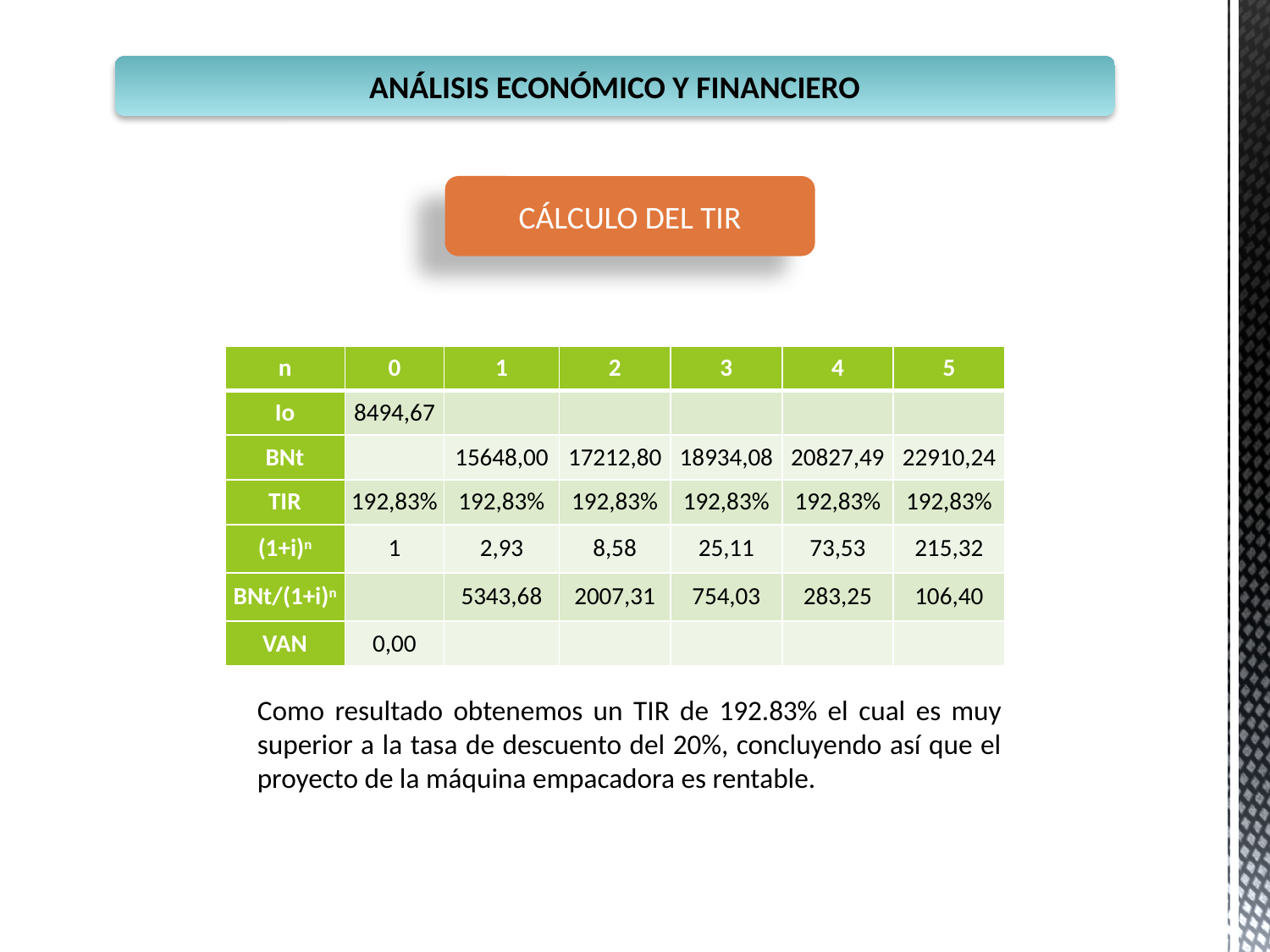

ANÁLISIS ECONÓMICO Y FINANCIERO
CÁLCULO DEL TIR
| n | 0 | 1 | 2 | 3 | 4 | 5 |
| --- | --- | --- | --- | --- | --- | --- |
| Io | 8494,67 |  |  |  |  |  |
| BNt |  | 15648,00 | 17212,80 | 18934,08 | 20827,49 | 22910,24 |
| TIR | 192,83% | 192,83% | 192,83% | 192,83% | 192,83% | 192,83% |
| (1+i)n | 1 | 2,93 | 8,58 | 25,11 | 73,53 | 215,32 |
| BNt/(1+i)n |  | 5343,68 | 2007,31 | 754,03 | 283,25 | 106,40 |
| VAN | 0,00 |  |  |  |  |  |
Como resultado obtenemos un TIR de 192.83% el cual es muy superior a la tasa de descuento del 20%, concluyendo así que el proyecto de la máquina empacadora es rentable.